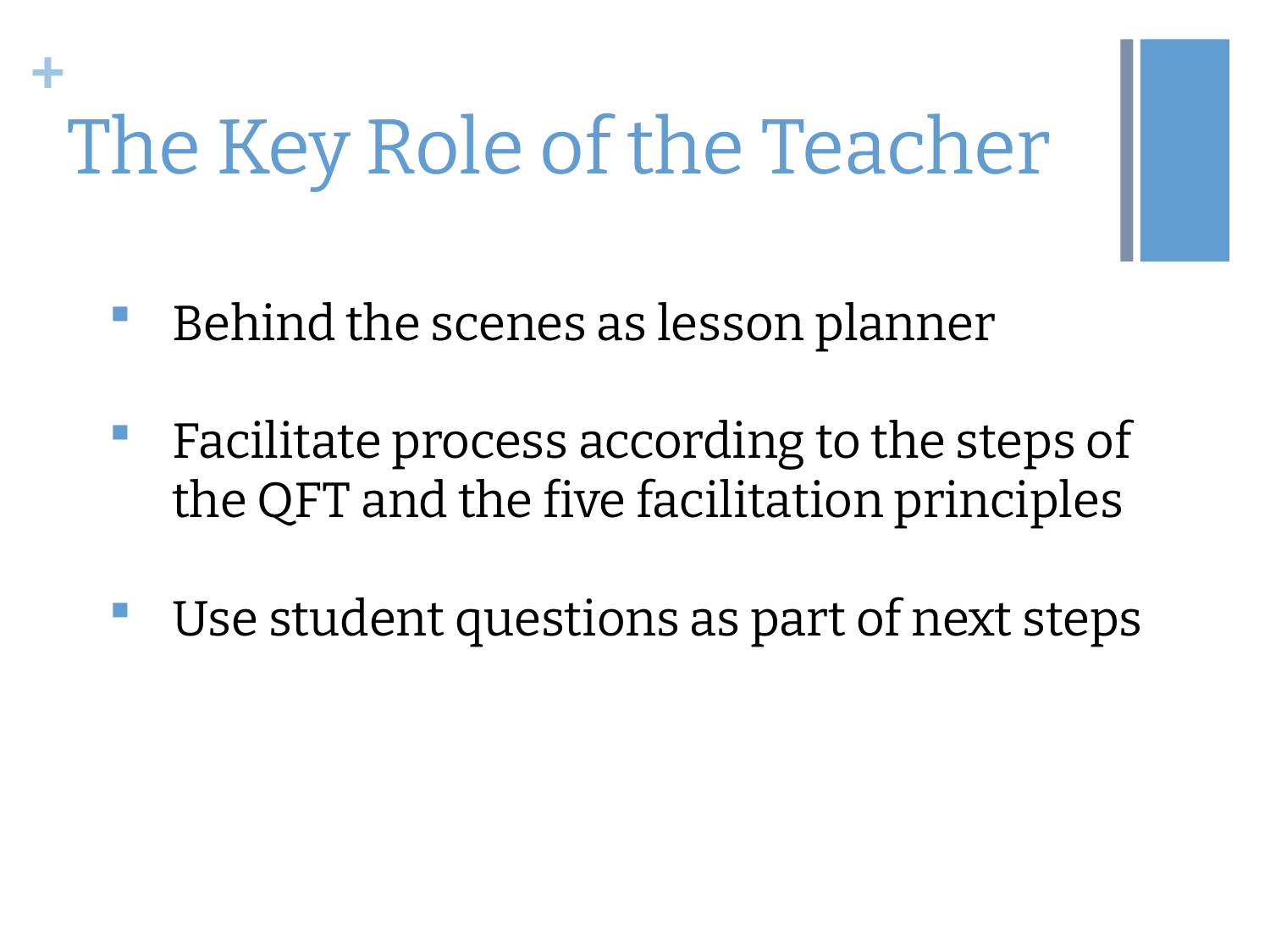

#
The Key Role of the Teacher
Behind the scenes as lesson planner

Facilitate process according to the steps of the QFT and the five facilitation principles

Use student questions as part of next steps